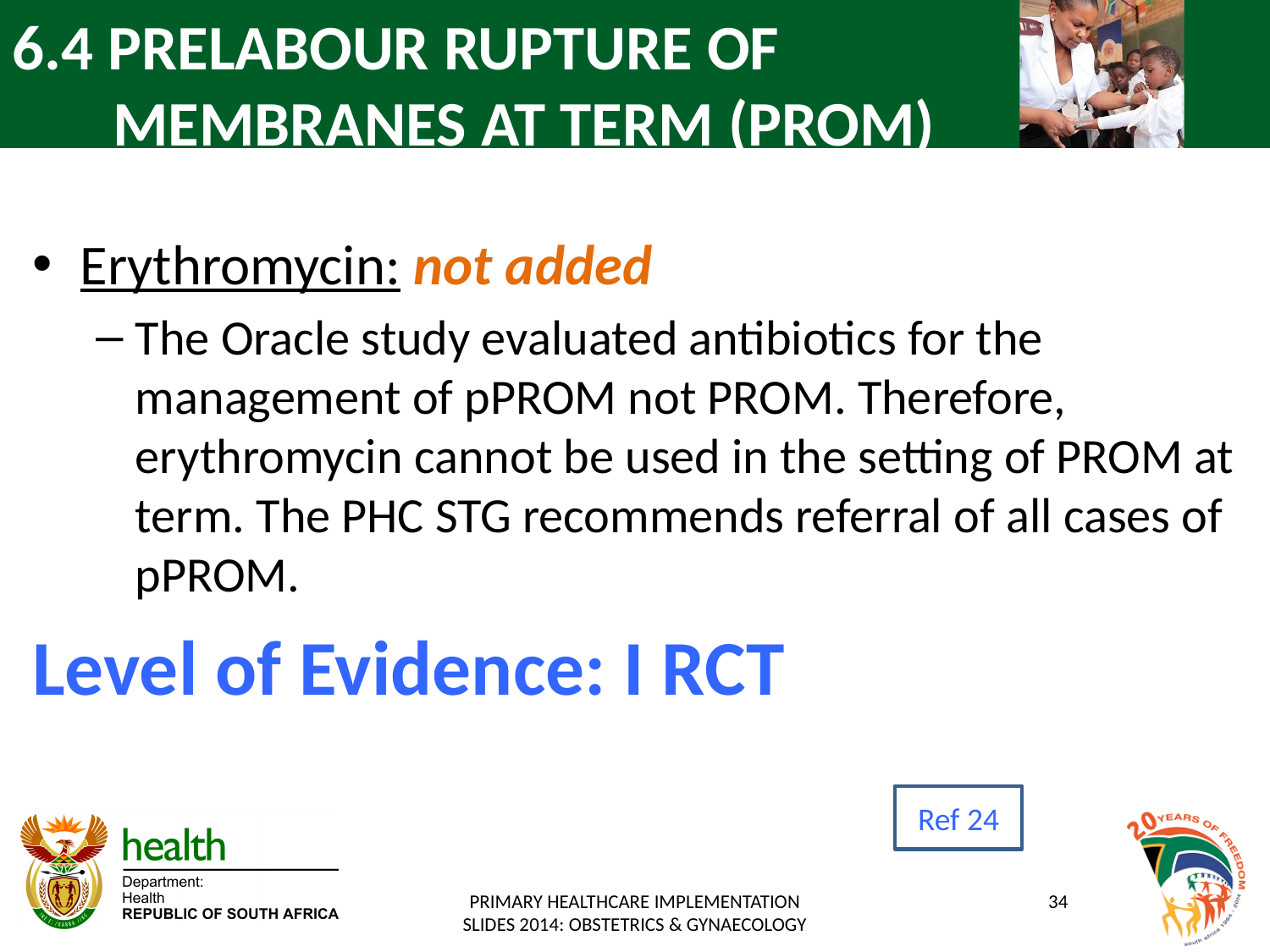

# 6.4 PRELABOUR RUPTURE OF MEMBRANES AT TERM (PROM)
Erythromycin: not added
The Oracle study evaluated antibiotics for the management of pPROM not PROM. Therefore, erythromycin cannot be used in the setting of PROM at term. The PHC STG recommends referral of all cases of pPROM.
Level of Evidence: I RCT
Ref 24
PRIMARY HEALTHCARE IMPLEMENTATION SLIDES 2014: OBSTETRICS & GYNAECOLOGY
34